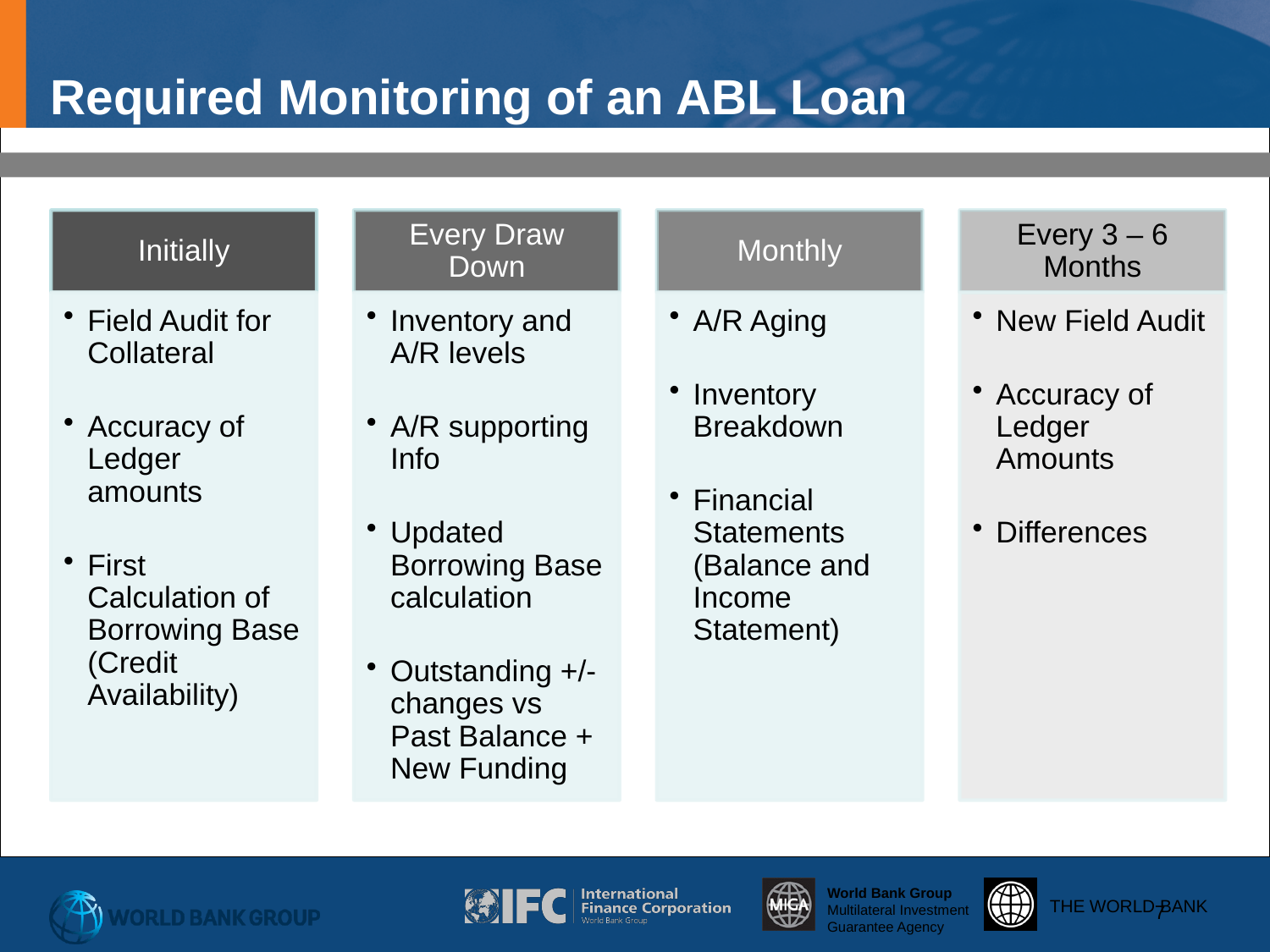

Required Monitoring of an ABL Loan
Initially
Field Audit for Collateral

Accuracy of Ledger amounts

First Calculation of Borrowing Base (Credit Availability)
Every Draw Down
Inventory and A/R levels

A/R supporting Info

Updated Borrowing Base calculation

Outstanding +/- changes vs Past Balance + New Funding
Monthly
A/R Aging

Inventory Breakdown

Financial Statements (Balance and Income Statement)
Every 3 – 6 Months
New Field Audit

Accuracy of Ledger Amounts

Differences
7